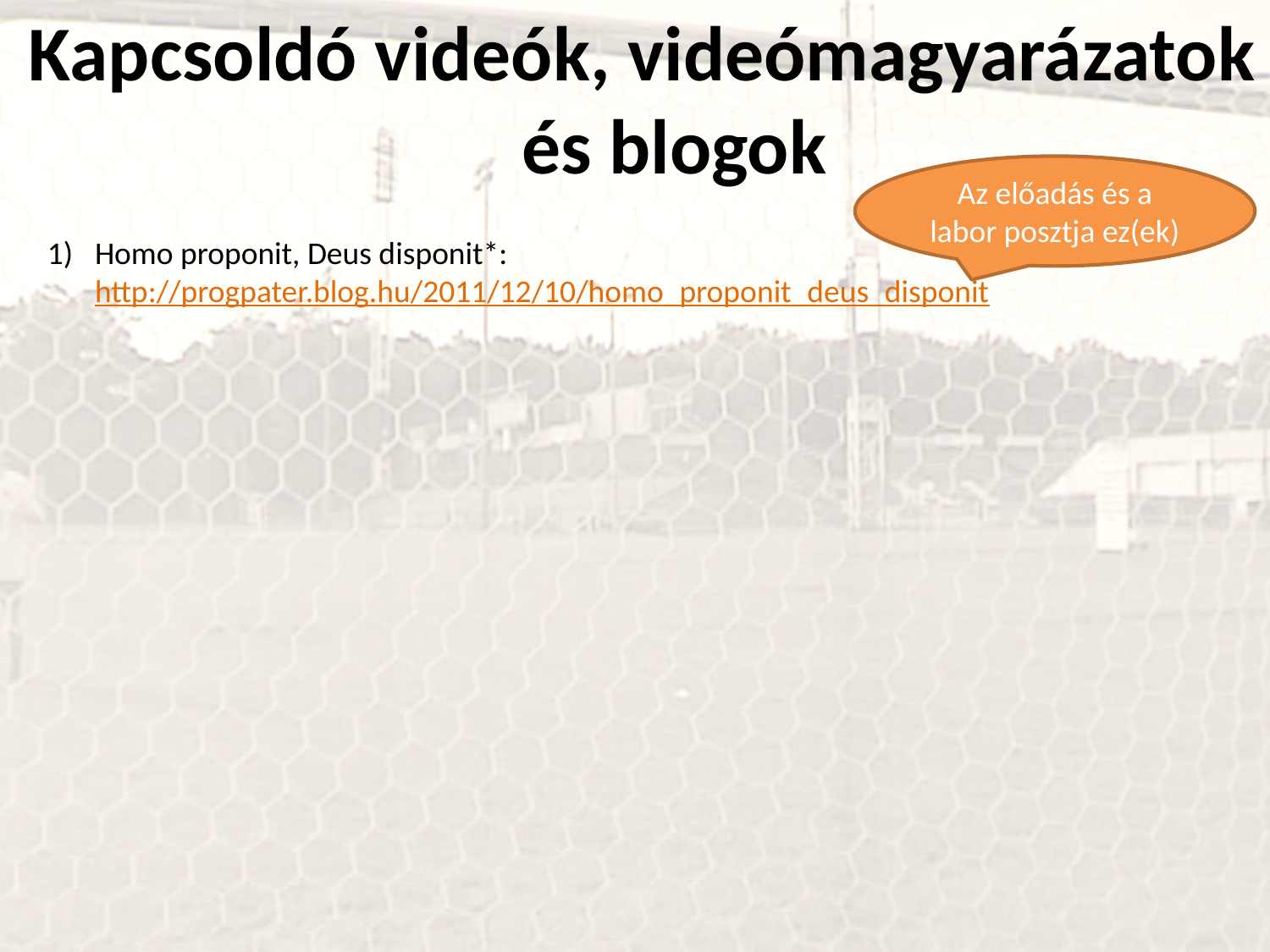

Kapcsoldó videók, videómagyarázatok és blogok
Az előadás és a labor posztja ez(ek)
Homo proponit, Deus disponit*:
http://progpater.blog.hu/2011/12/10/homo_proponit_deus_disponit